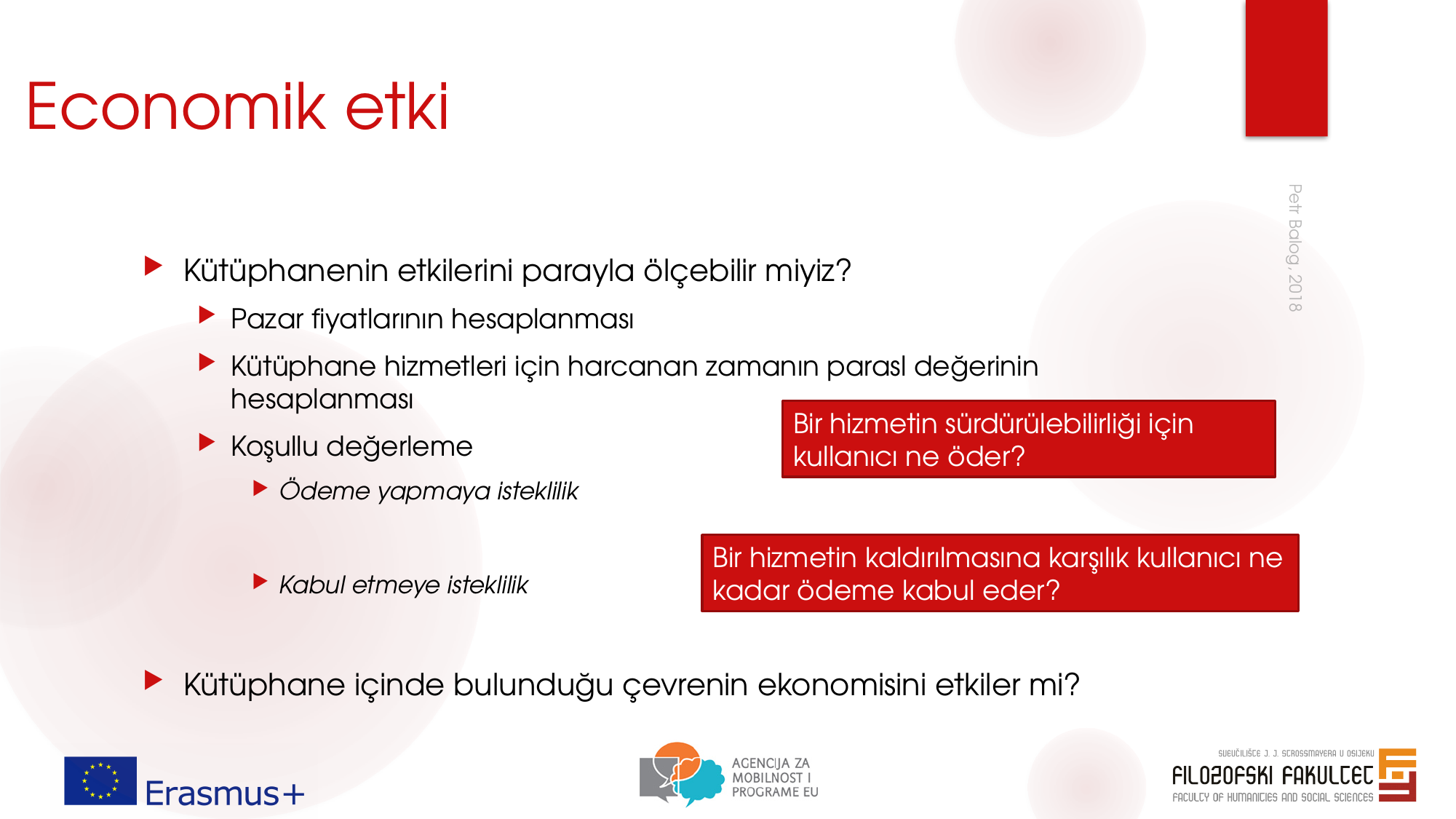

# Economik etki
Kütüphanenin etkilerini parayla ölçebilir miyiz?
Pazar fiyatlarının hesaplanması
Kütüphane hizmetleri için harcanan zamanın parasl değerinin hesaplanması
Koşullu değerleme
Ödeme yapmaya isteklilik

Kabul etmeye isteklilik

Kütüphane içinde bulunduğu çevrenin ekonomisini etkiler mi?
Petr Balog, 2018
Bir hizmetin sürdürülebilirliği için kullanıcı ne öder?
Bir hizmetin kaldırılmasına karşılık kullanıcı ne kadar ödeme kabul eder?